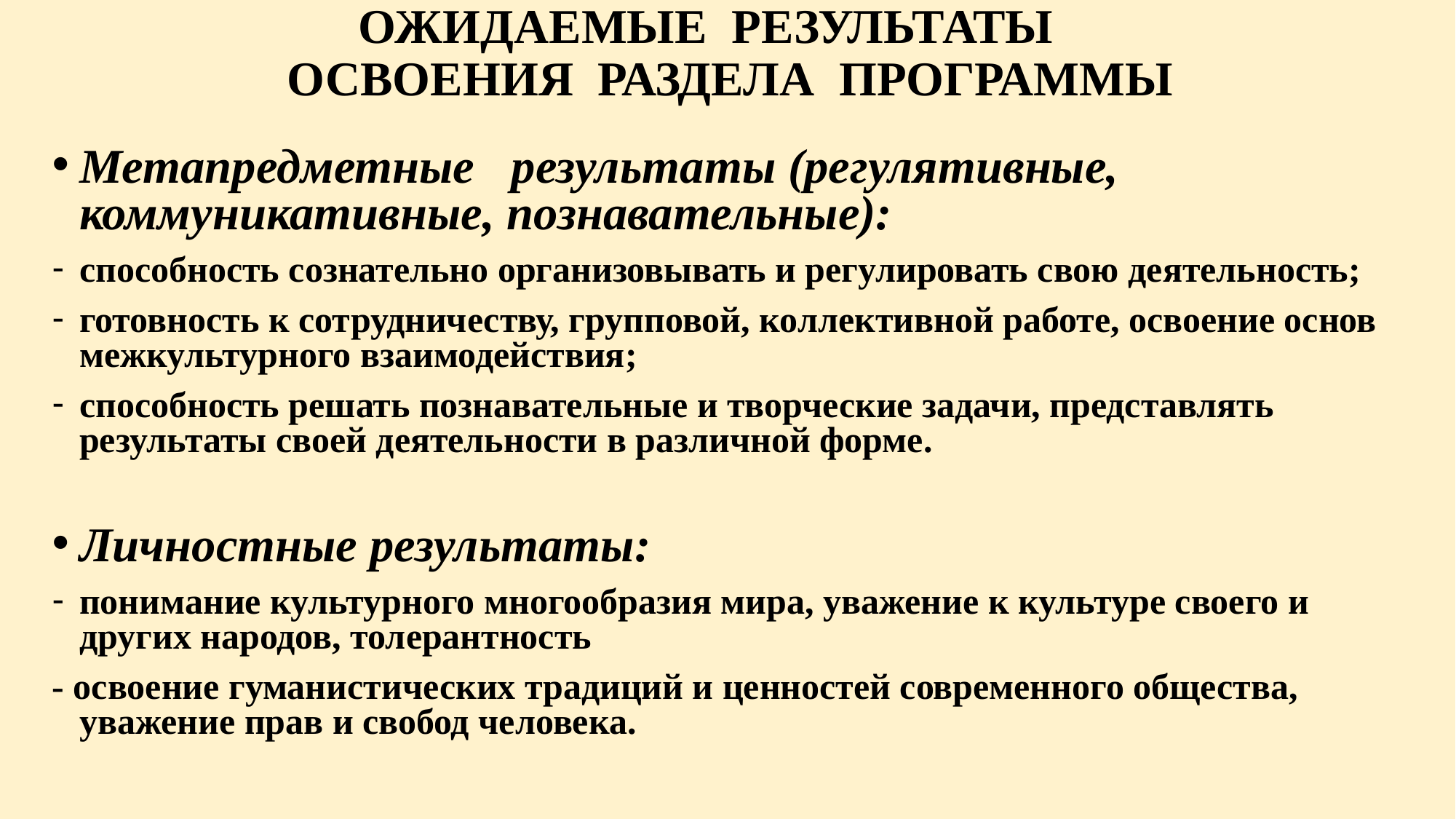

# ОЖИДАЕМЫЕ  РЕЗУЛЬТАТЫ ОСВОЕНИЯ  РАЗДЕЛА  ПРОГРАММЫ
Метапредметные   результаты (регулятивные, коммуникативные, познавательные):
способность сознательно организовывать и регулировать свою деятельность;
готовность к сотрудничеству, групповой, коллективной работе, освоение основ межкультурного взаимодействия;
способность решать познавательные и творческие задачи, представлять результаты своей деятельности в различной форме.

Личностные результаты:
понимание культурного многообразия мира, уважение к культуре своего и других народов, толерантность
- освоение гуманистических традиций и ценностей современного общества, уважение прав и свобод человека.